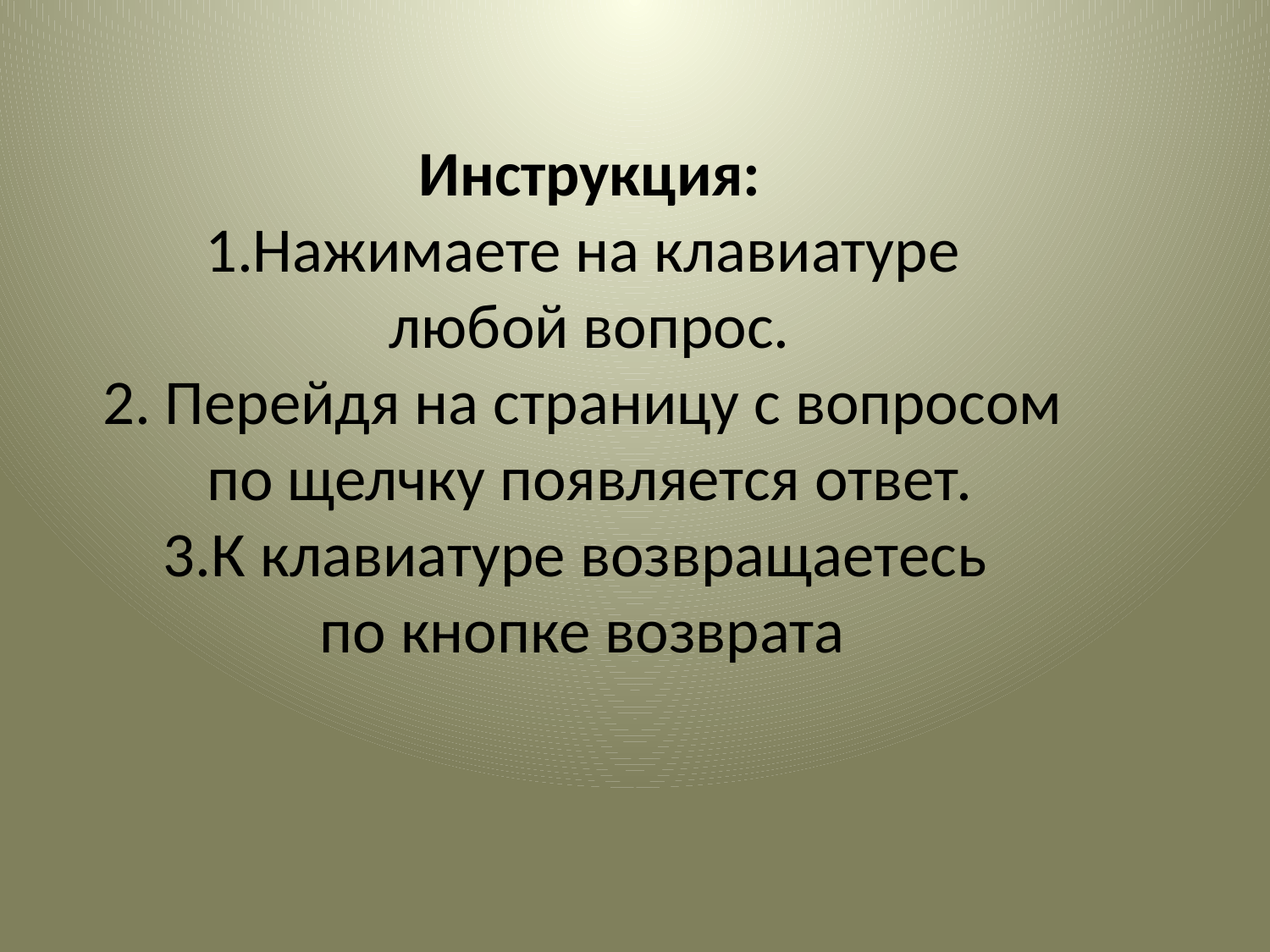

Инструкция:
Нажимаете на клавиатуре
любой вопрос.
2. Перейдя на страницу с вопросом
по щелчку появляется ответ.
3.К клавиатуре возвращаетесь
по кнопке возврата